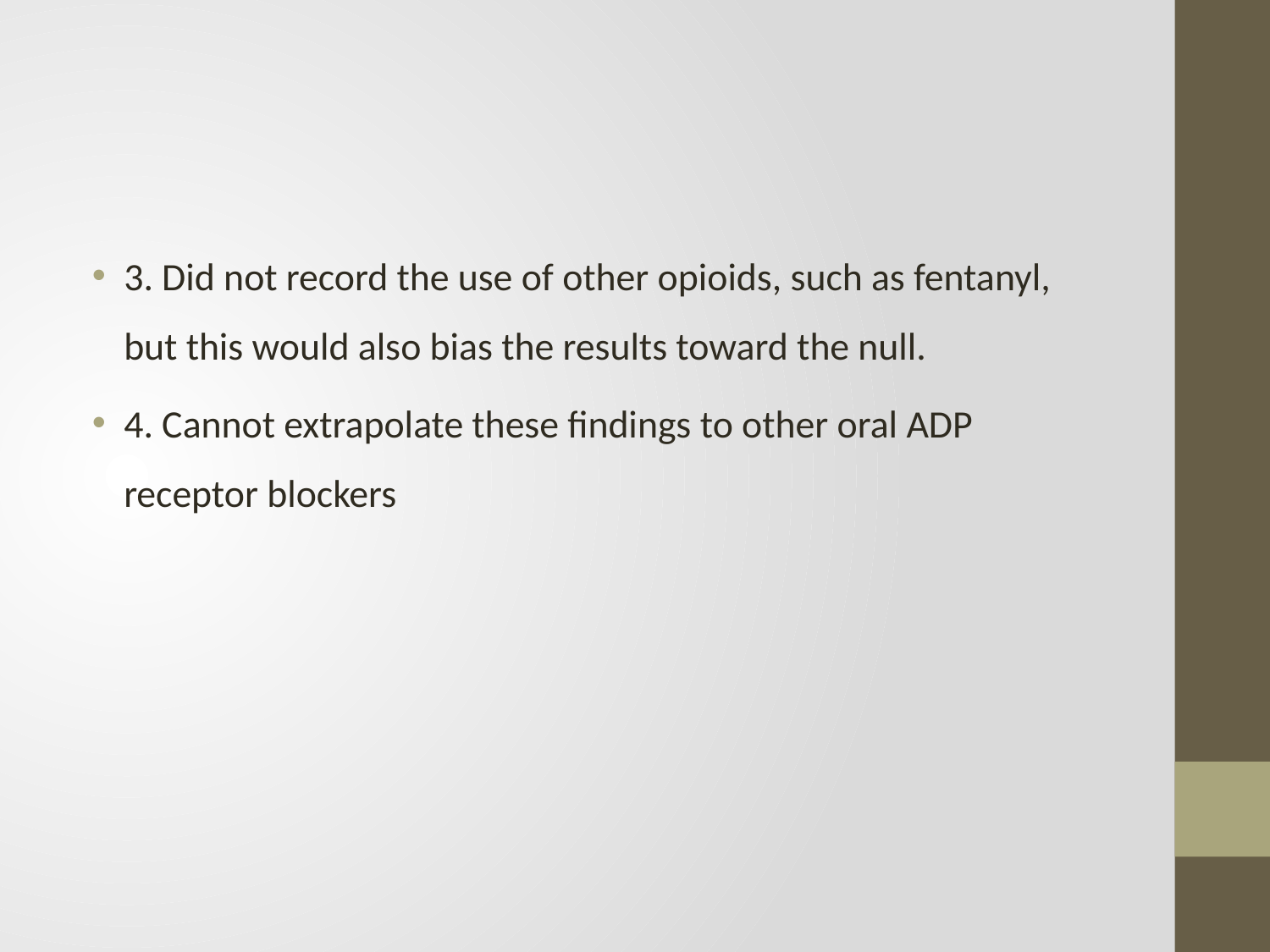

#
3. Did not record the use of other opioids, such as fentanyl, but this would also bias the results toward the null.
4. Cannot extrapolate these findings to other oral ADP receptor blockers